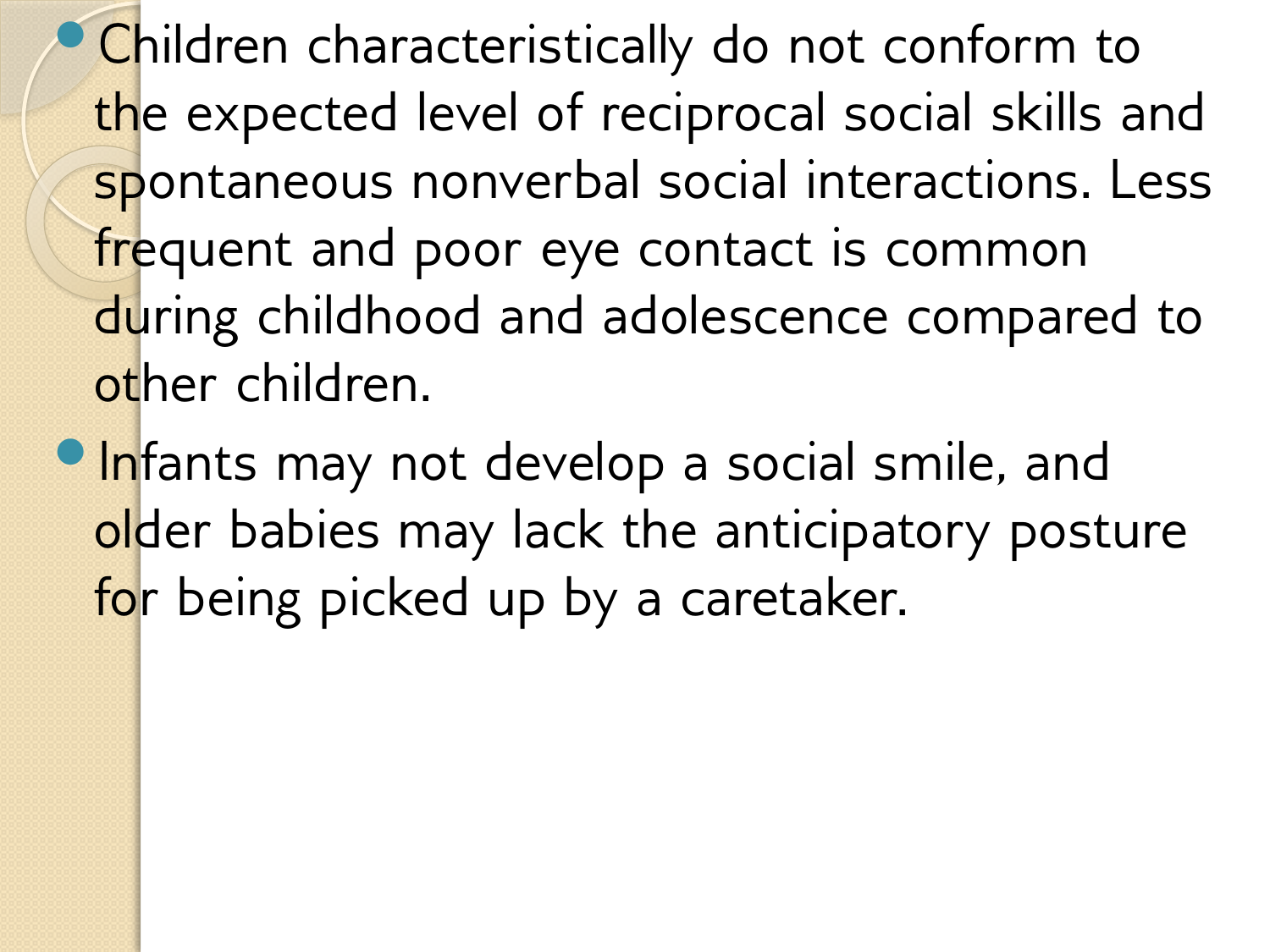

Children characteristically do not conform to the expected level of reciprocal social skills and spontaneous nonverbal social interactions. Less frequent and poor eye contact is common during childhood and adolescence compared to other children.
Infants may not develop a social smile, and  older babies may lack the anticipatory posture for being picked up by a caretaker.

#